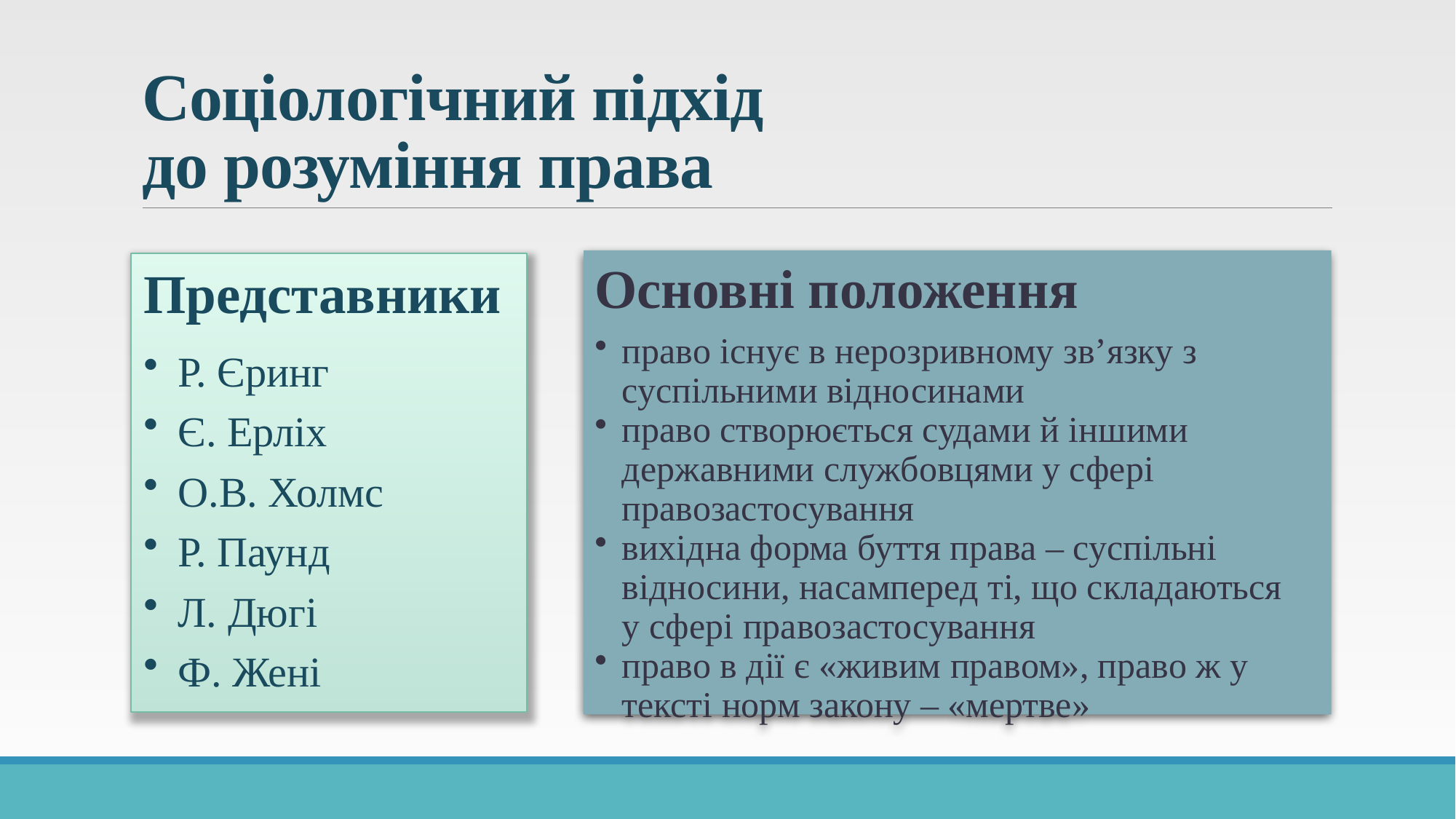

# Соціологічний підхід до розуміння права
Представники
Р. Єринг
Є. Ерліх
О.В. Холмс
Р. Паунд
Л. Дюгі
Ф. Жені
Основні положення
право існує в нерозривному зв’язку з суспільними відносинами
право створюється судами й іншими державними службовцями у сфері правозастосування
вихідна форма буття права – суспільні відносини, насамперед ті, що складаються
у сфері правозастосування
право в дії є «живим правом», право ж у тексті норм закону – «мертве»